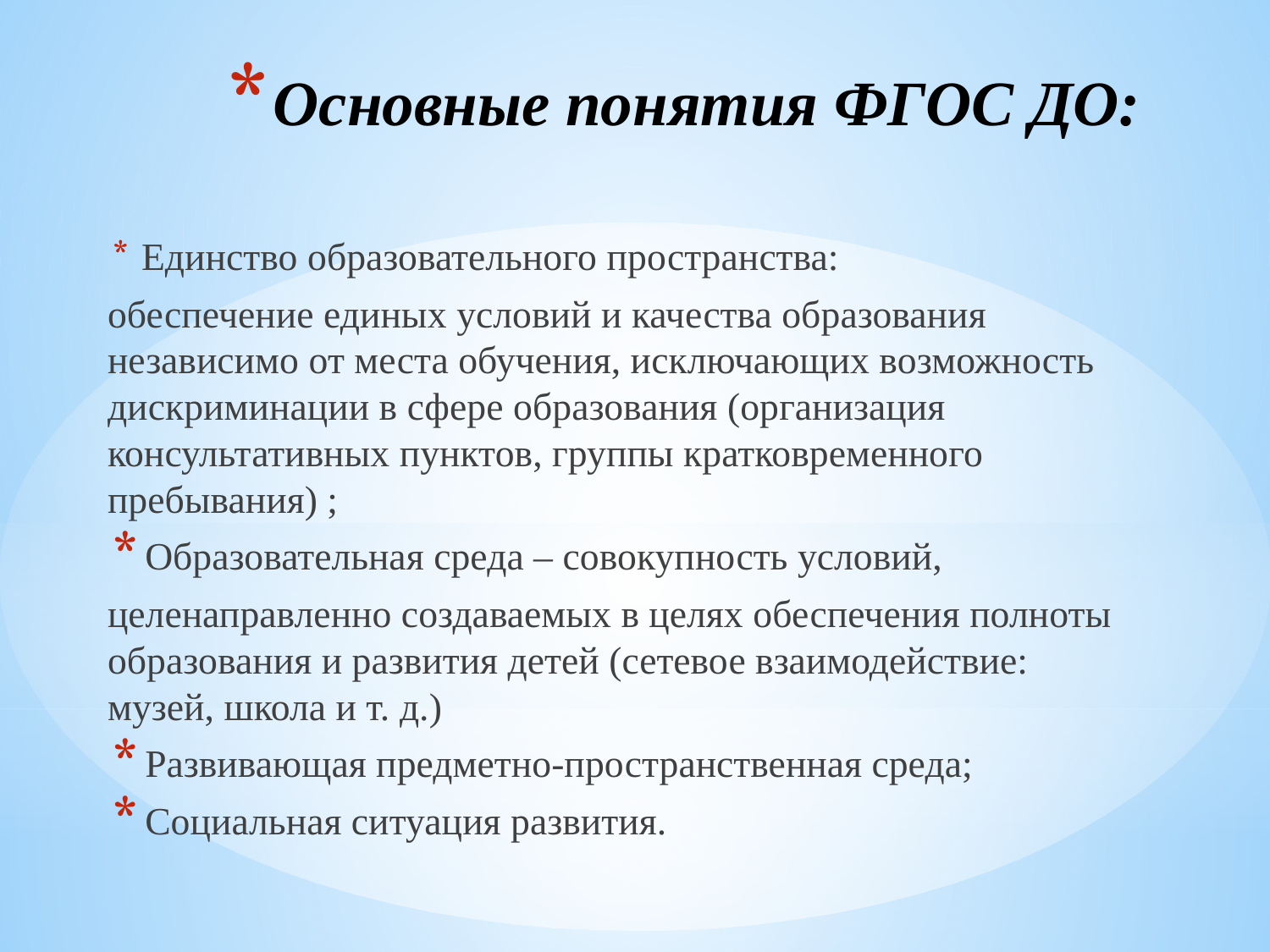

# Основные понятия ФГОС ДО:

 Единство образовательного пространства:
обеспечение единых условий и качества образования       независимо от места обучения, исключающих возможность дискриминации в сфере образования (организация консультативных пунктов, группы кратковременного пребывания) ;
 Образовательная среда – совокупность условий,
целенаправленно создаваемых в целях обеспечения полноты образования и развития детей (сетевое взаимодействие: музей, школа и т. д.)
 Развивающая предметно-пространственная среда;
 Социальная ситуация развития.